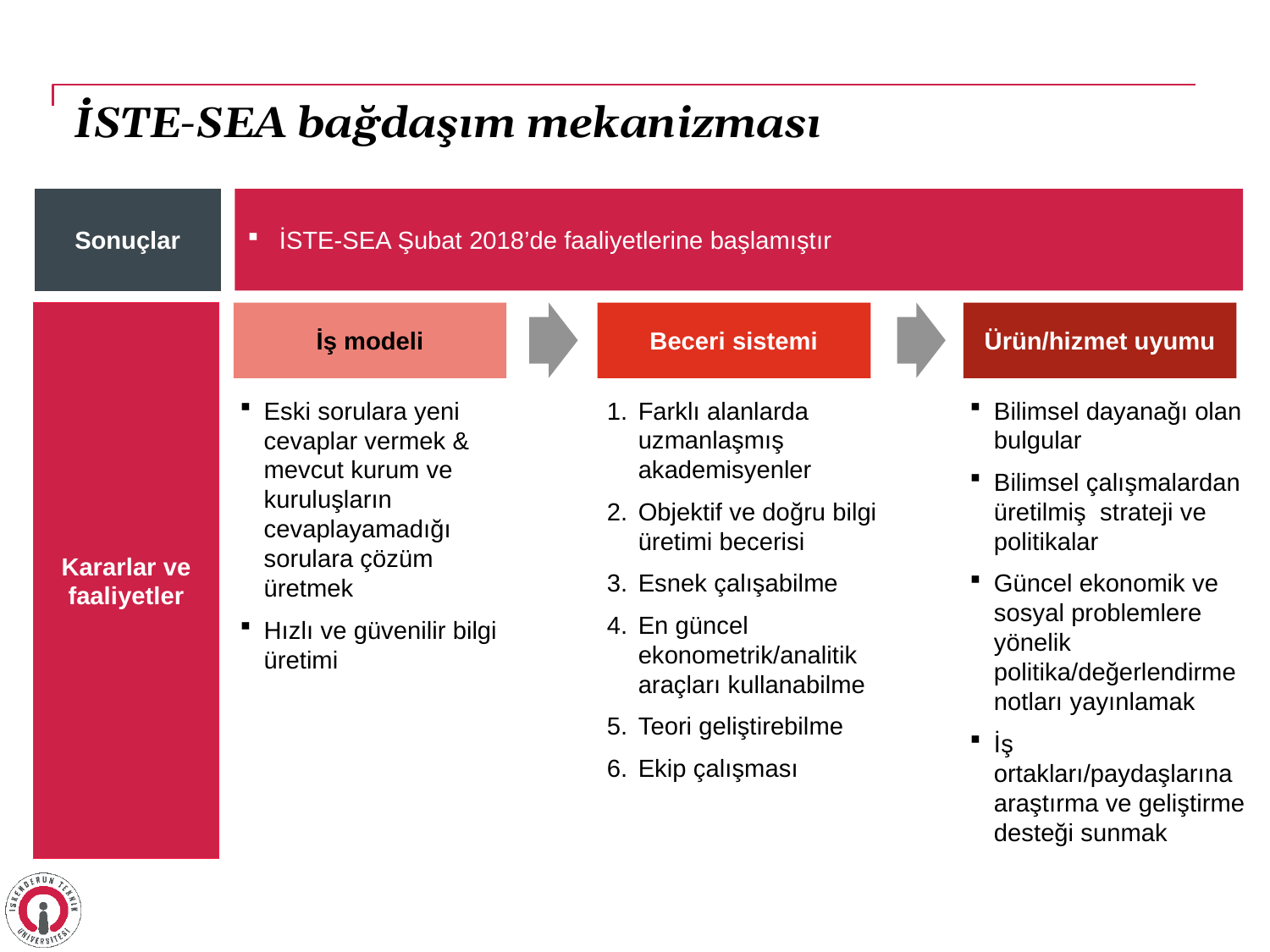

# İSTE-SEA bağdaşım mekanizması
Sonuçlar
İSTE-SEA Şubat 2018’de faaliyetlerine başlamıştır
Kararlar ve faaliyetler
İş modeli
Beceri sistemi
Ürün/hizmet uyumu

Bilimsel dayanağı olan bulgular
Bilimsel çalışmalardan üretilmiş  strateji ve politikalar
Güncel ekonomik ve sosyal problemlere yönelik politika/değerlendirme notları yayınlamak
İş ortakları/paydaşlarına araştırma ve geliştirme desteği sunmak
Eski sorulara yeni cevaplar vermek & mevcut kurum ve kuruluşların cevaplayamadığı sorulara çözüm üretmek
Hızlı ve güvenilir bilgi üretimi
Farklı alanlarda uzmanlaşmış akademisyenler
Objektif ve doğru bilgi üretimi becerisi
Esnek çalışabilme
En güncel ekonometrik/analitik araçları kullanabilme
Teori geliştirebilme
Ekip çalışması